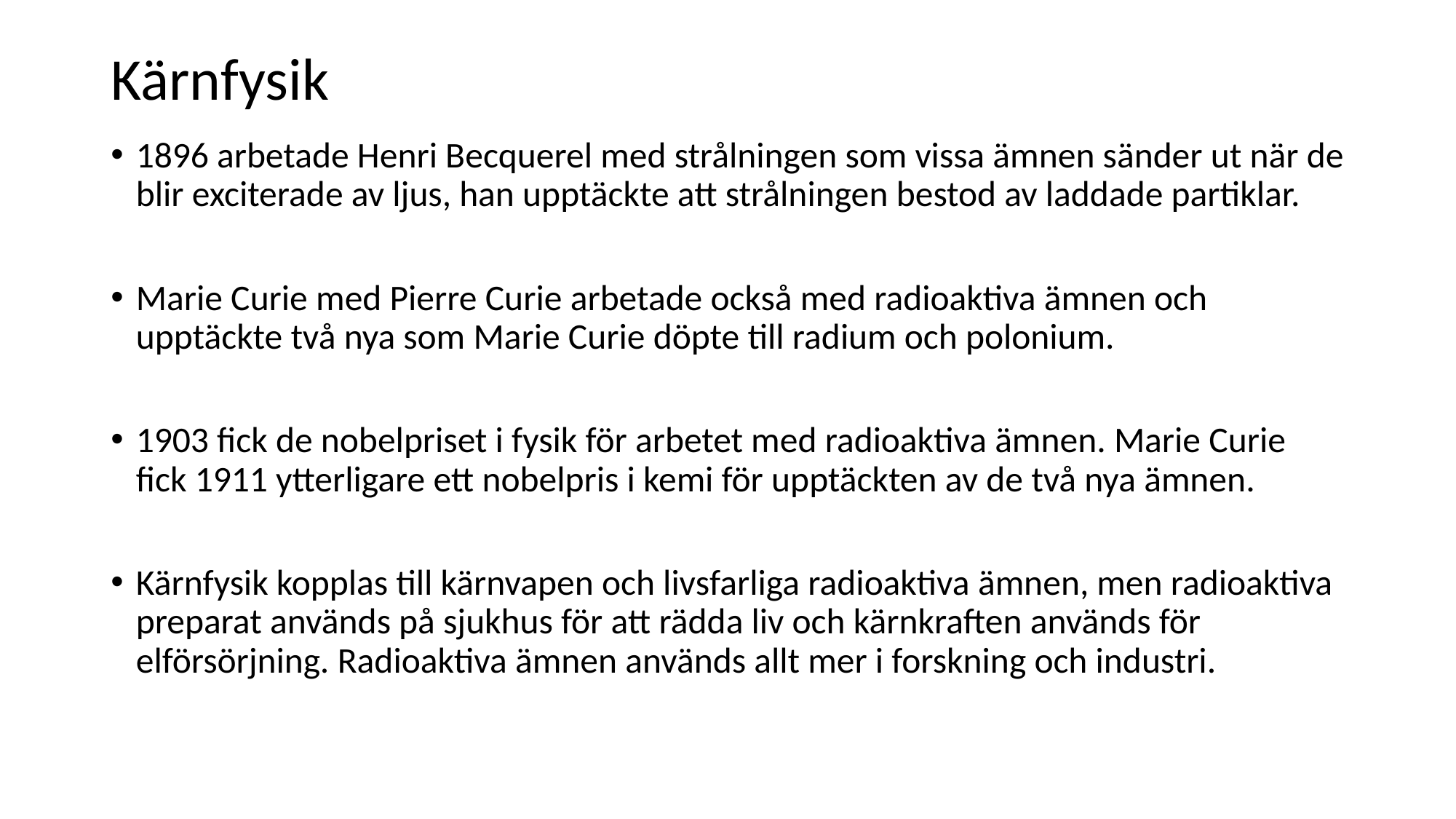

# Kärnfysik
1896 arbetade Henri Becquerel med strålningen som vissa ämnen sänder ut när de blir exciterade av ljus, han upptäckte att strålningen bestod av laddade partiklar.

Marie Curie med Pierre Curie arbetade också med radioaktiva ämnen och upptäckte två nya som Marie Curie döpte till radium och polonium.

1903 fick de nobelpriset i fysik för arbetet med radioaktiva ämnen. Marie Curie fick 1911 ytterligare ett nobelpris i kemi för upptäckten av de två nya ämnen.

Kärnfysik kopplas till kärnvapen och livsfarliga radioaktiva ämnen, men radioaktiva preparat används på sjukhus för att rädda liv och kärnkraften används för elförsörjning. Radioaktiva ämnen används allt mer i forskning och industri.